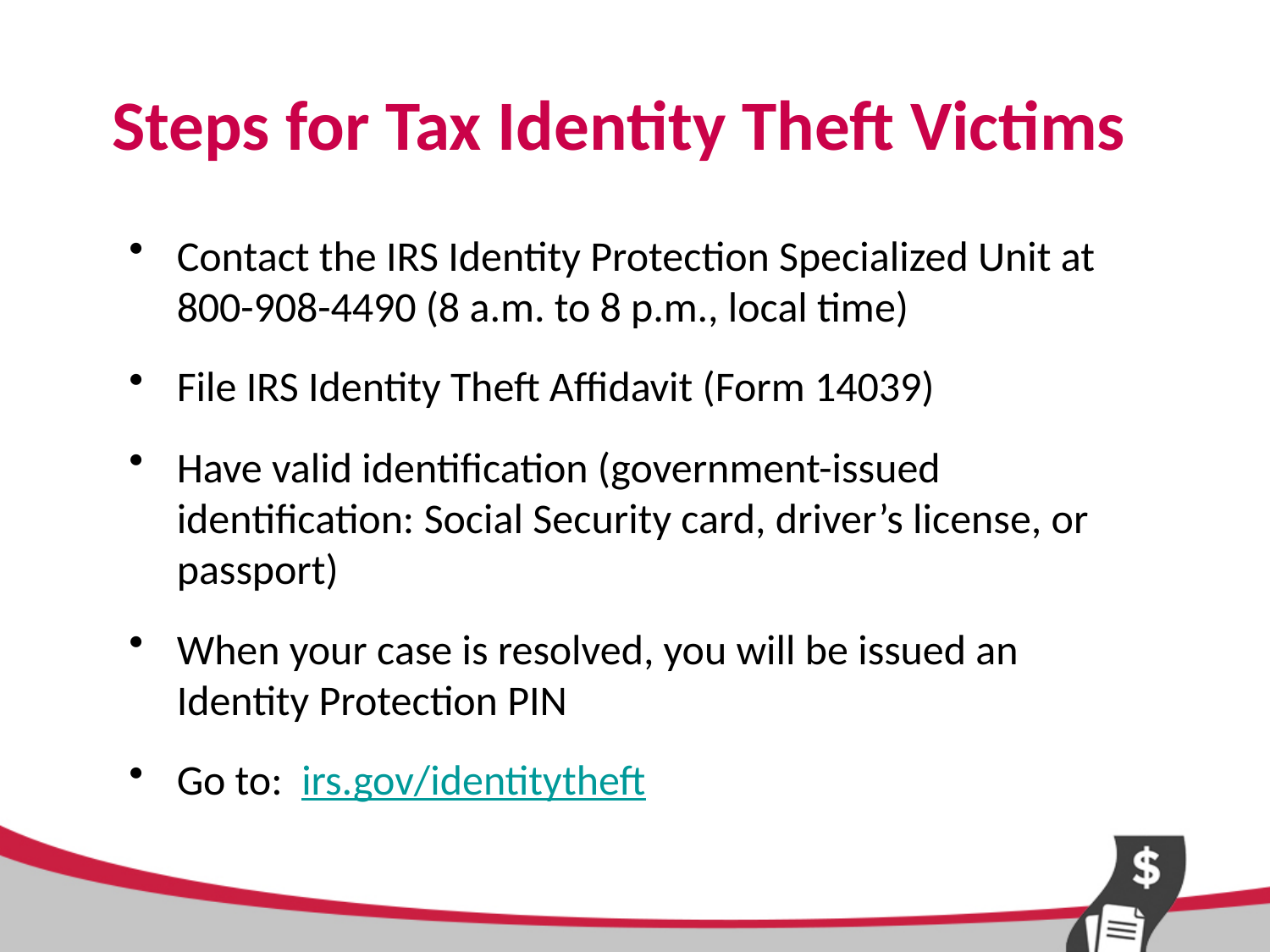

# Steps for Tax Identity Theft Victims
Contact the IRS Identity Protection Specialized Unit at
800-908-4490 (8 a.m. to 8 p.m., local time)
File IRS Identity Theft Affidavit (Form 14039)
Have valid identification (government-issued identification: Social Security card, driver’s license, or passport)
When your case is resolved, you will be issued an Identity Protection PIN
Go to:  irs.gov/identitytheft